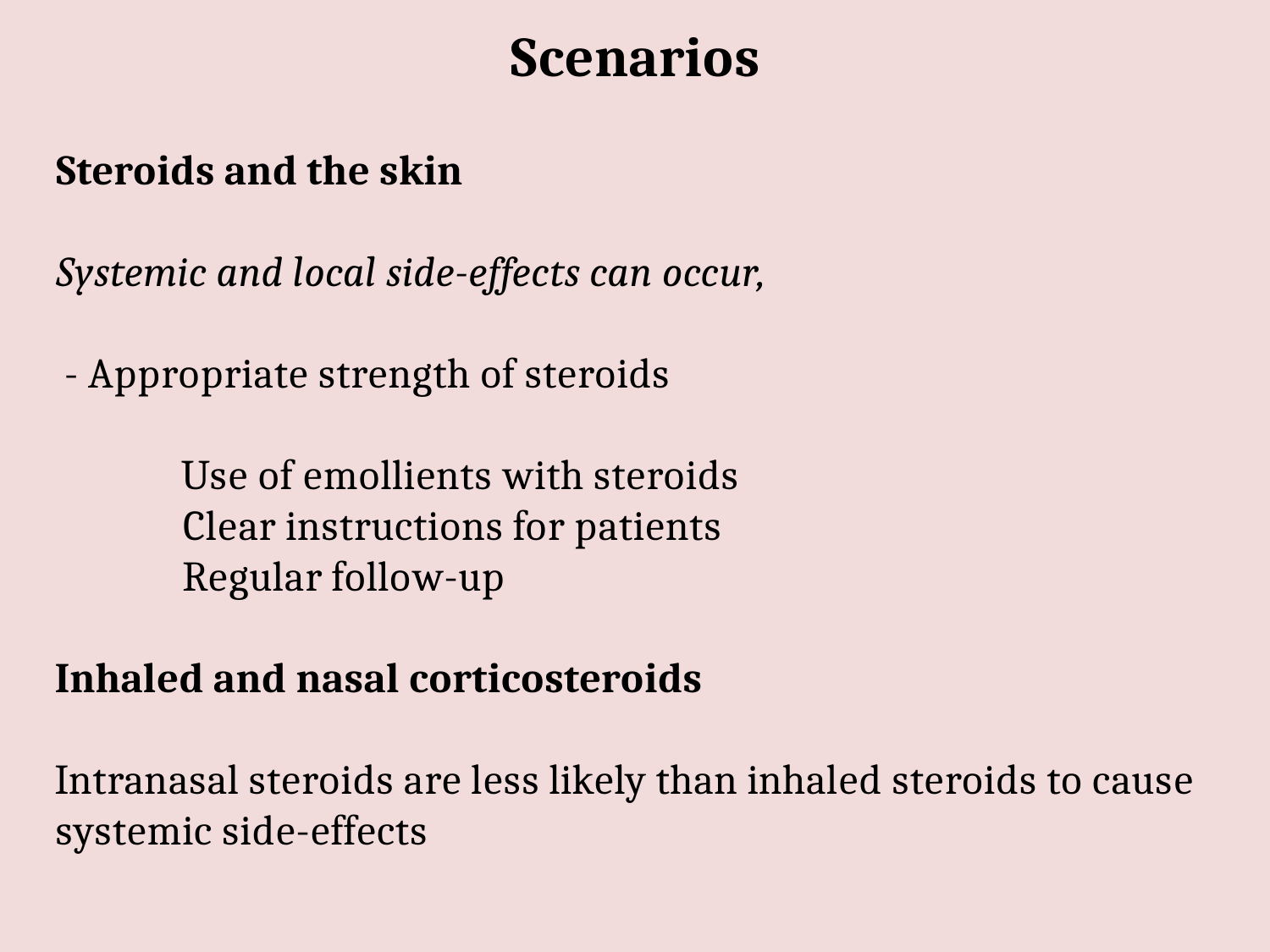

Scenarios
Steroids and the skin

Systemic and local side-effects can occur,

 - Appropriate strength of steroids

	Use of emollients with steroids
	Clear instructions for patients
	Regular follow-up

Inhaled and nasal corticosteroids

Intranasal steroids are less likely than inhaled steroids to cause systemic side-effects